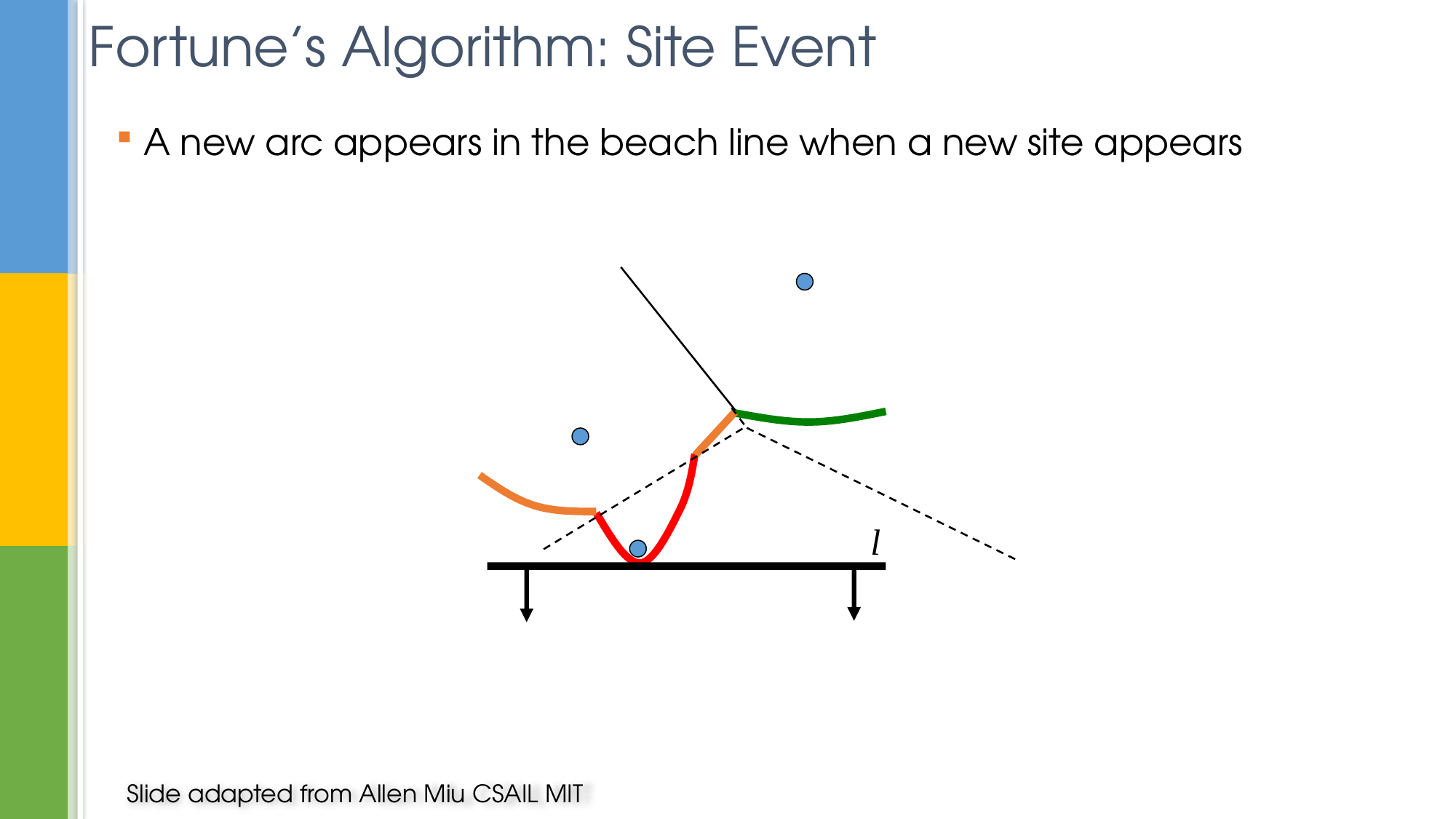

# Fortune’s Algorithm: Site Event
A new arc appears in the beach line when a new site appears

l

Slide adapted from Allen Miu CSAIL MIT